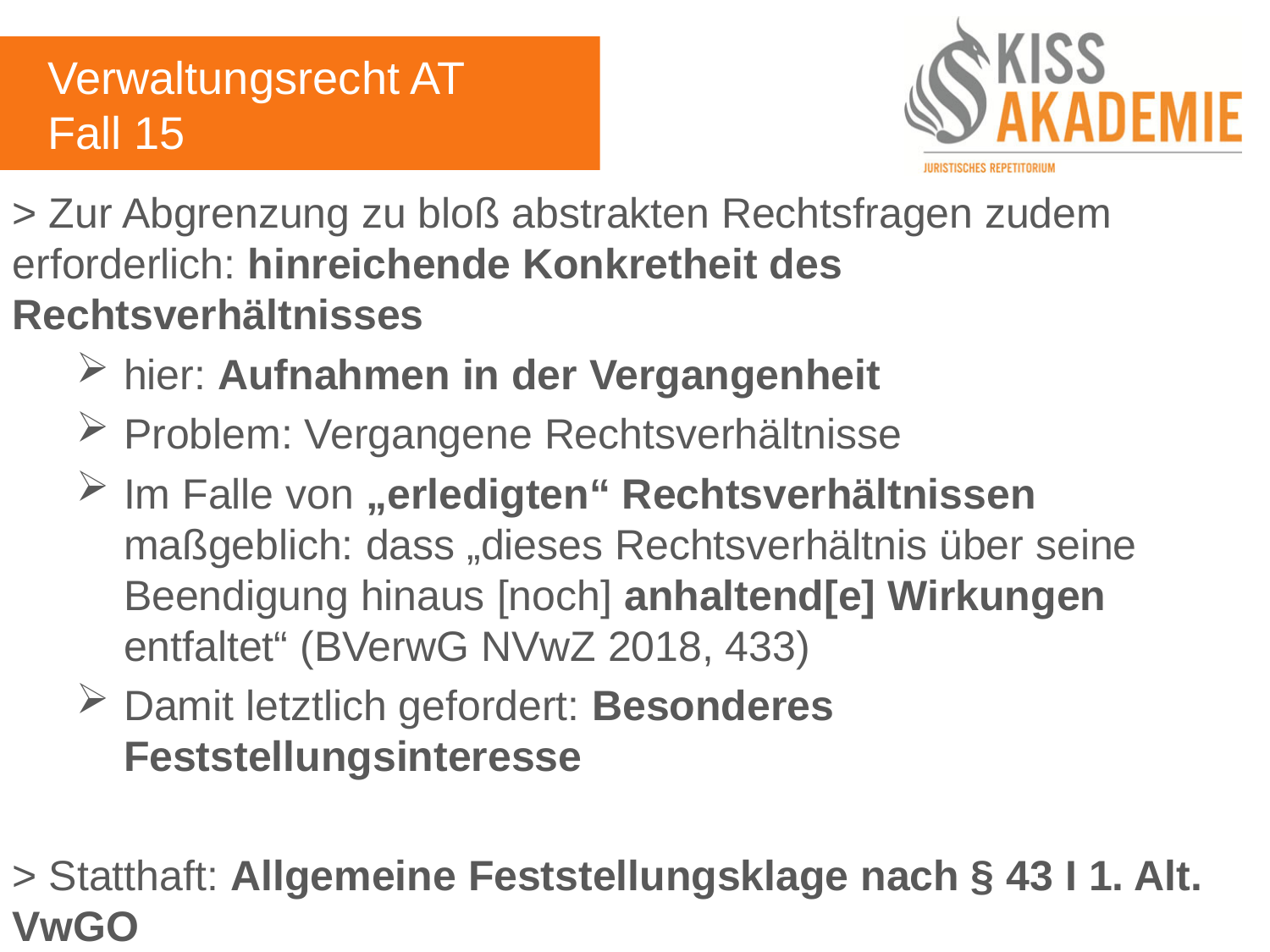

Verwaltungsrecht AT
Fall 15
> Zur Abgrenzung zu bloß abstrakten Rechtsfragen zudem erforderlich: hinreichende Konkretheit des Rechtsverhältnisses
hier: Aufnahmen in der Vergangenheit
Problem: Vergangene Rechtsverhältnisse
Im Falle von „erledigten“ Rechtsverhältnissen maßgeblich: dass „dieses Rechtsverhältnis über seine Beendigung hinaus [noch] anhaltend[e] Wirkungen entfaltet“ (BVerwG NVwZ 2018, 433)
Damit letztlich gefordert: Besonderes Feststellungsinteresse

> Statthaft: Allgemeine Feststellungsklage nach § 43 I 1. Alt. VwGO